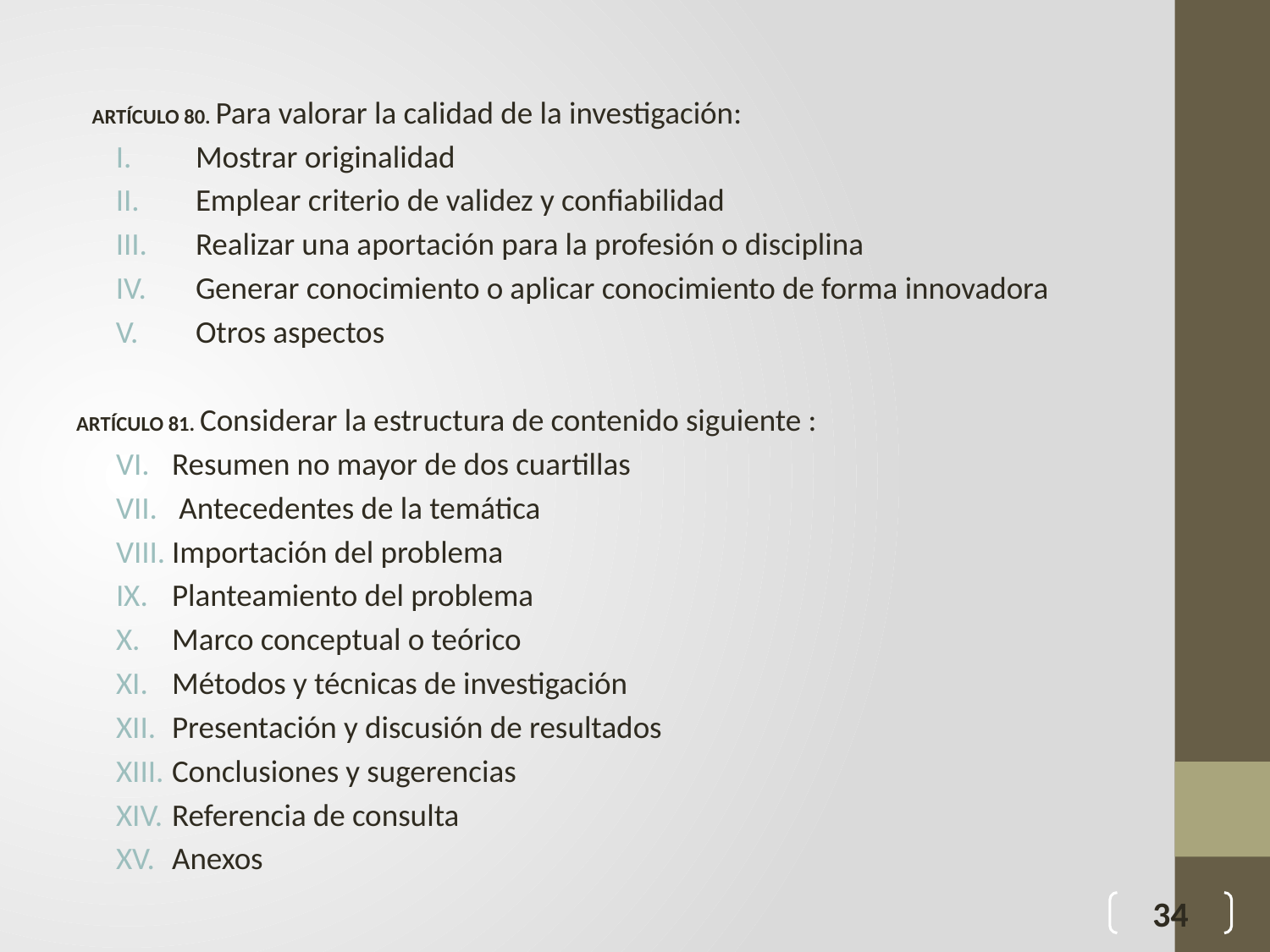

ARTÍCULO 80. Para valorar la calidad de la investigación:
Mostrar originalidad
Emplear criterio de validez y confiabilidad
Realizar una aportación para la profesión o disciplina
Generar conocimiento o aplicar conocimiento de forma innovadora
Otros aspectos

ARTÍCULO 81. Considerar la estructura de contenido siguiente :
Resumen no mayor de dos cuartillas
 Antecedentes de la temática
Importación del problema
Planteamiento del problema
Marco conceptual o teórico
Métodos y técnicas de investigación
Presentación y discusión de resultados
Conclusiones y sugerencias
Referencia de consulta
Anexos

34